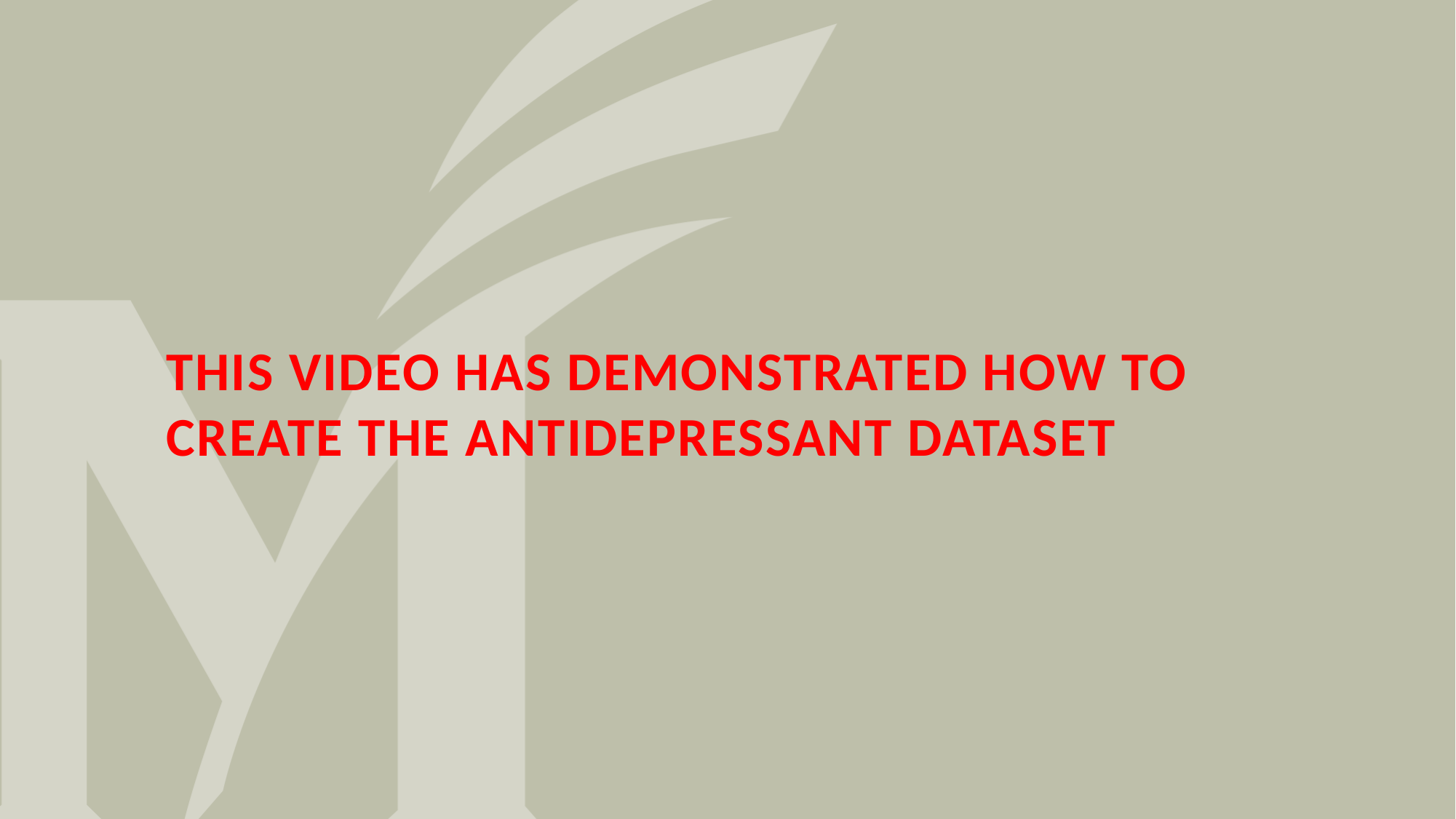

# This video has demonstrated how to Create the Antidepressant Dataset